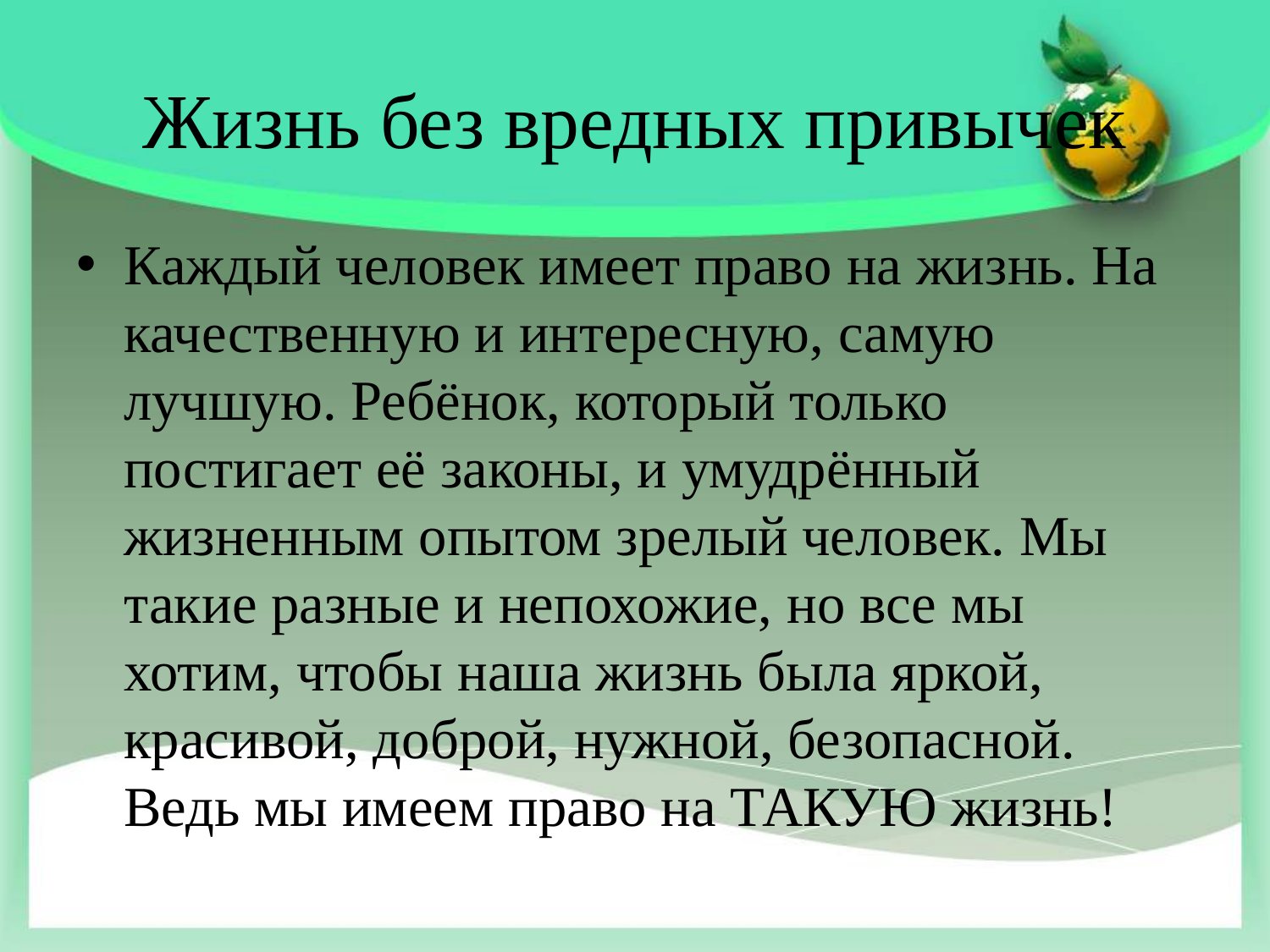

# Жизнь без вредных привычек
Каждый человек имеет право на жизнь. На качественную и интересную, самую лучшую. Ребёнок, который только постигает её законы, и умудрённый жизненным опытом зрелый человек. Мы такие разные и непохожие, но все мы хотим, чтобы наша жизнь была яркой, красивой, доброй, нужной, безопасной. Ведь мы имеем право на ТАКУЮ жизнь!